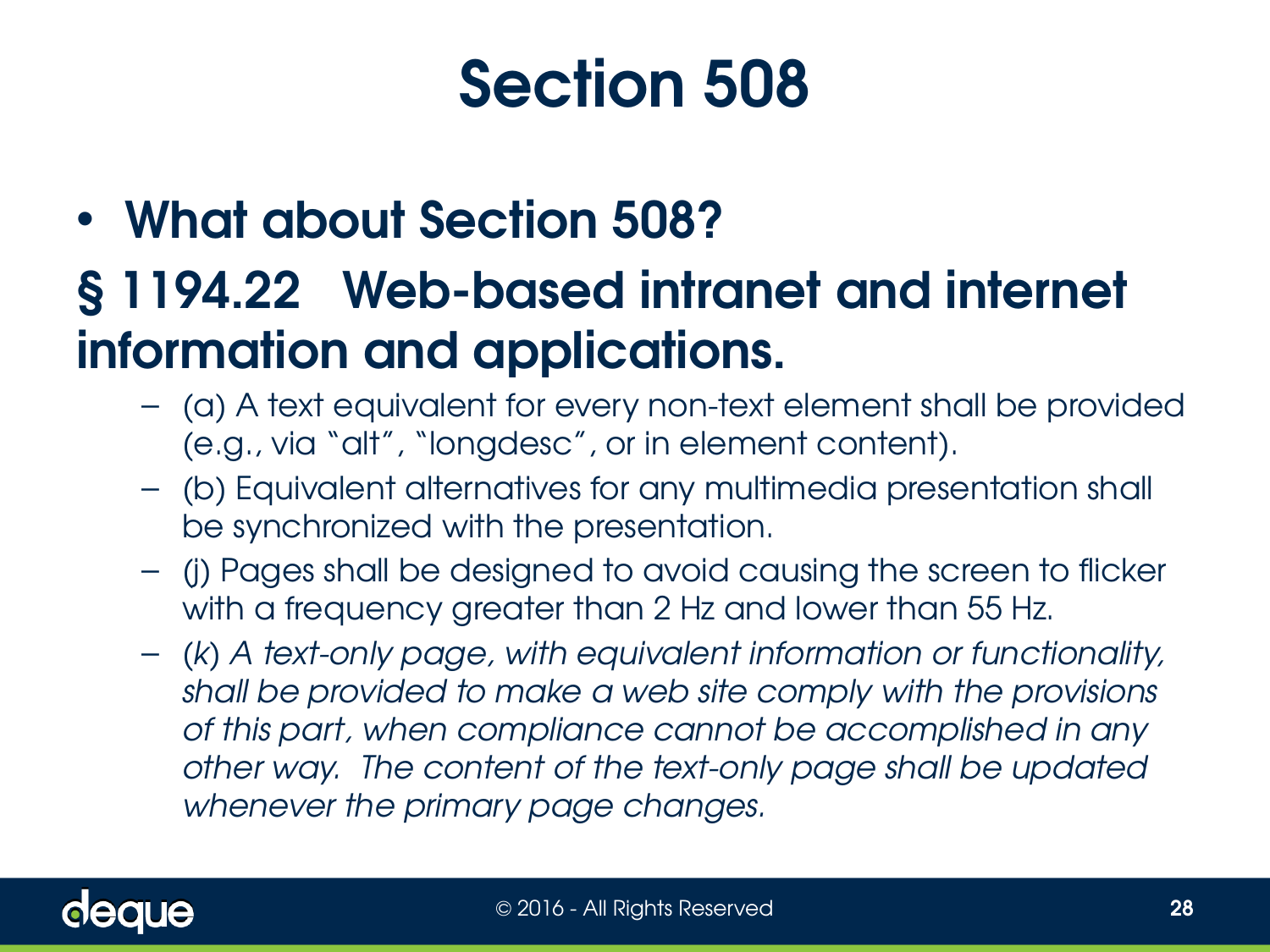

# Section 508
What about Section 508?
§ 1194.22   Web-based intranet and internet information and applications.
(a) A text equivalent for every non-text element shall be provided (e.g., via “alt”, “longdesc”, or in element content).
(b) Equivalent alternatives for any multimedia presentation shall be synchronized with the presentation.
(j) Pages shall be designed to avoid causing the screen to flicker with a frequency greater than 2 Hz and lower than 55 Hz.
(k) A text-only page, with equivalent information or functionality, shall be provided to make a web site comply with the provisions of this part, when compliance cannot be accomplished in any other way.  The content of the text-only page shall be updated whenever the primary page changes.
© 2016 - All Rights Reserved
28